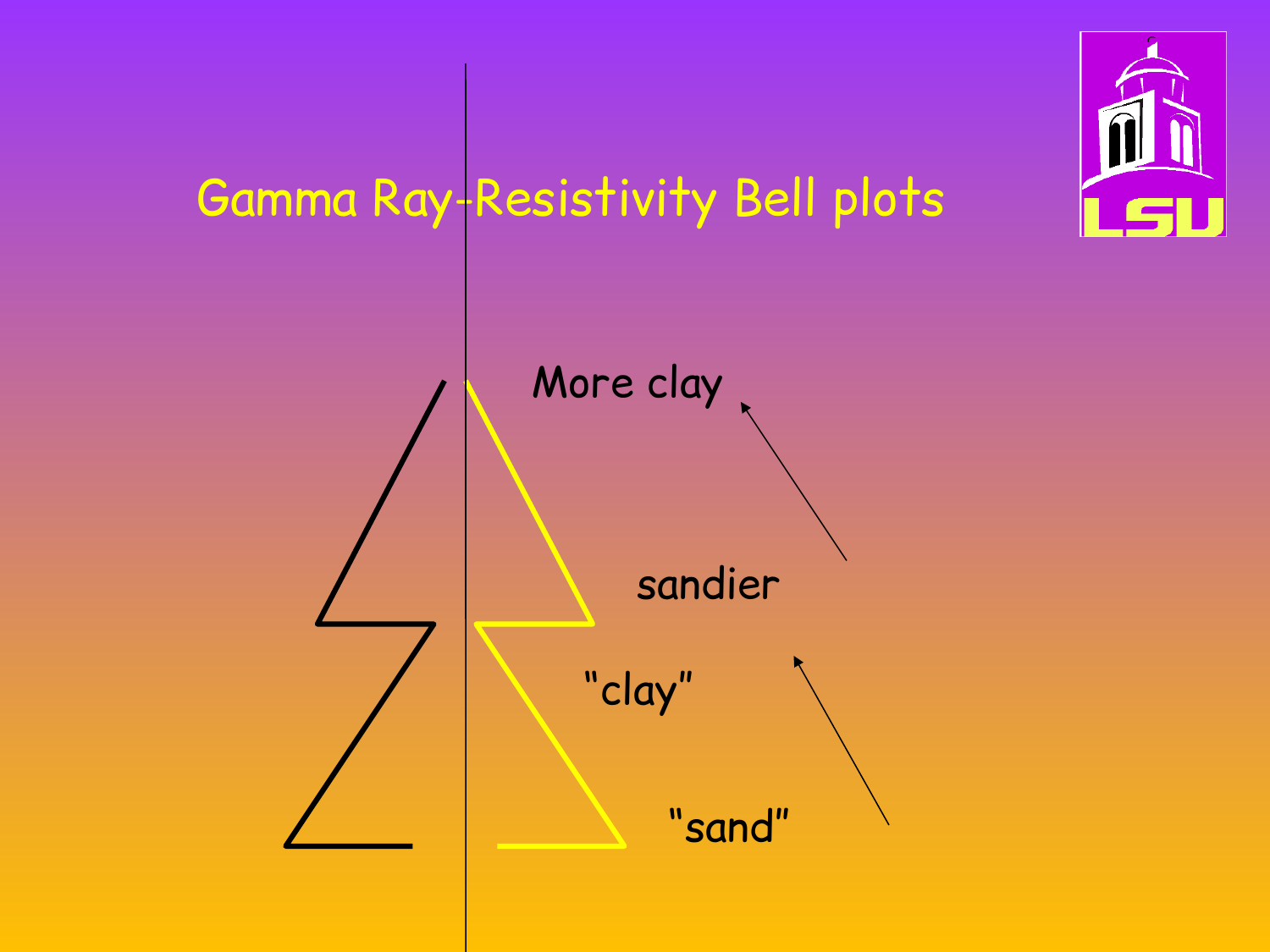

# Gamma Ray-Resistivity Bell plots
More clay

sandier
“clay”

“sand”